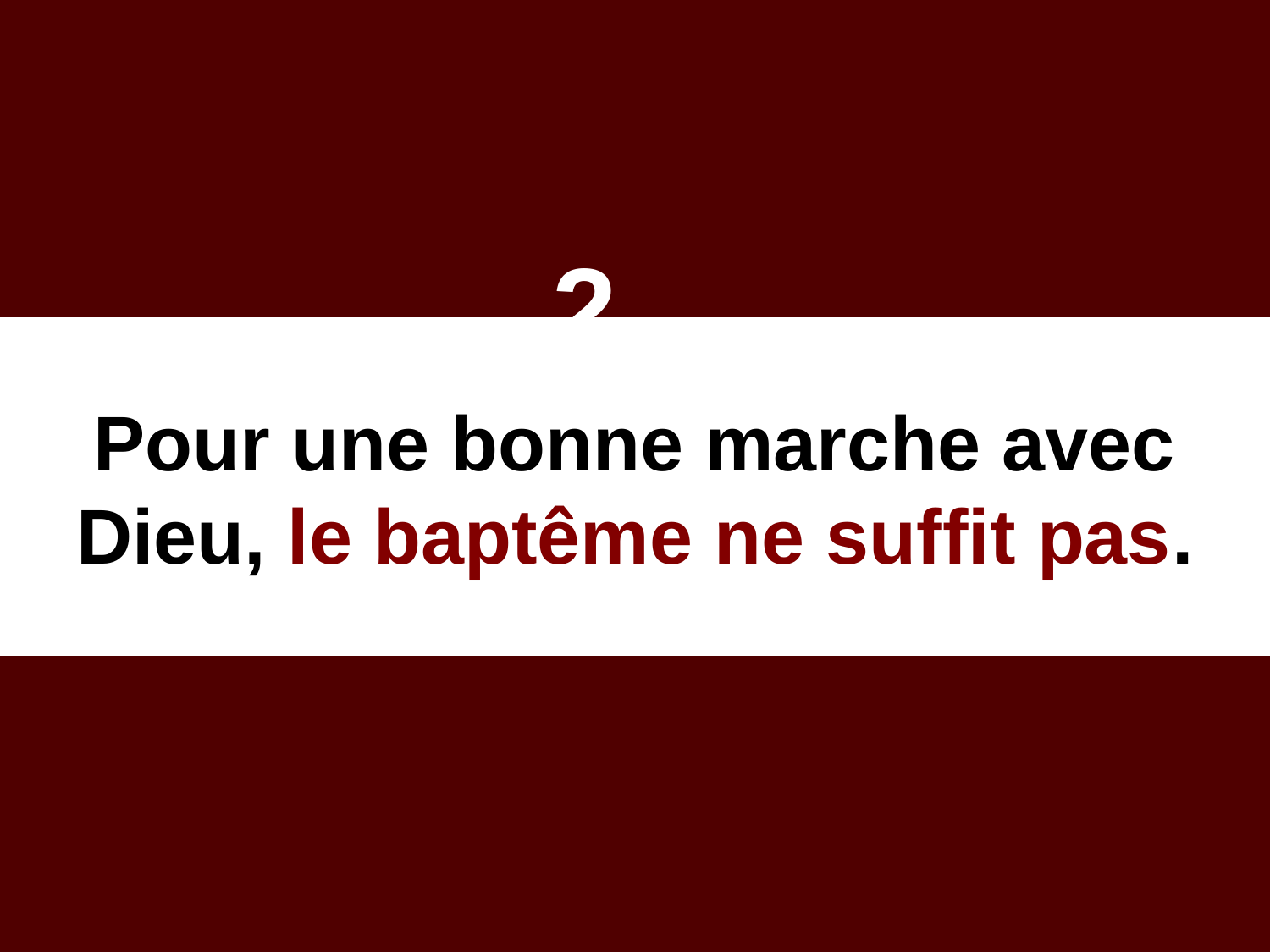

2
# Pour une bonne marche avec Dieu, le baptême ne suffit pas.